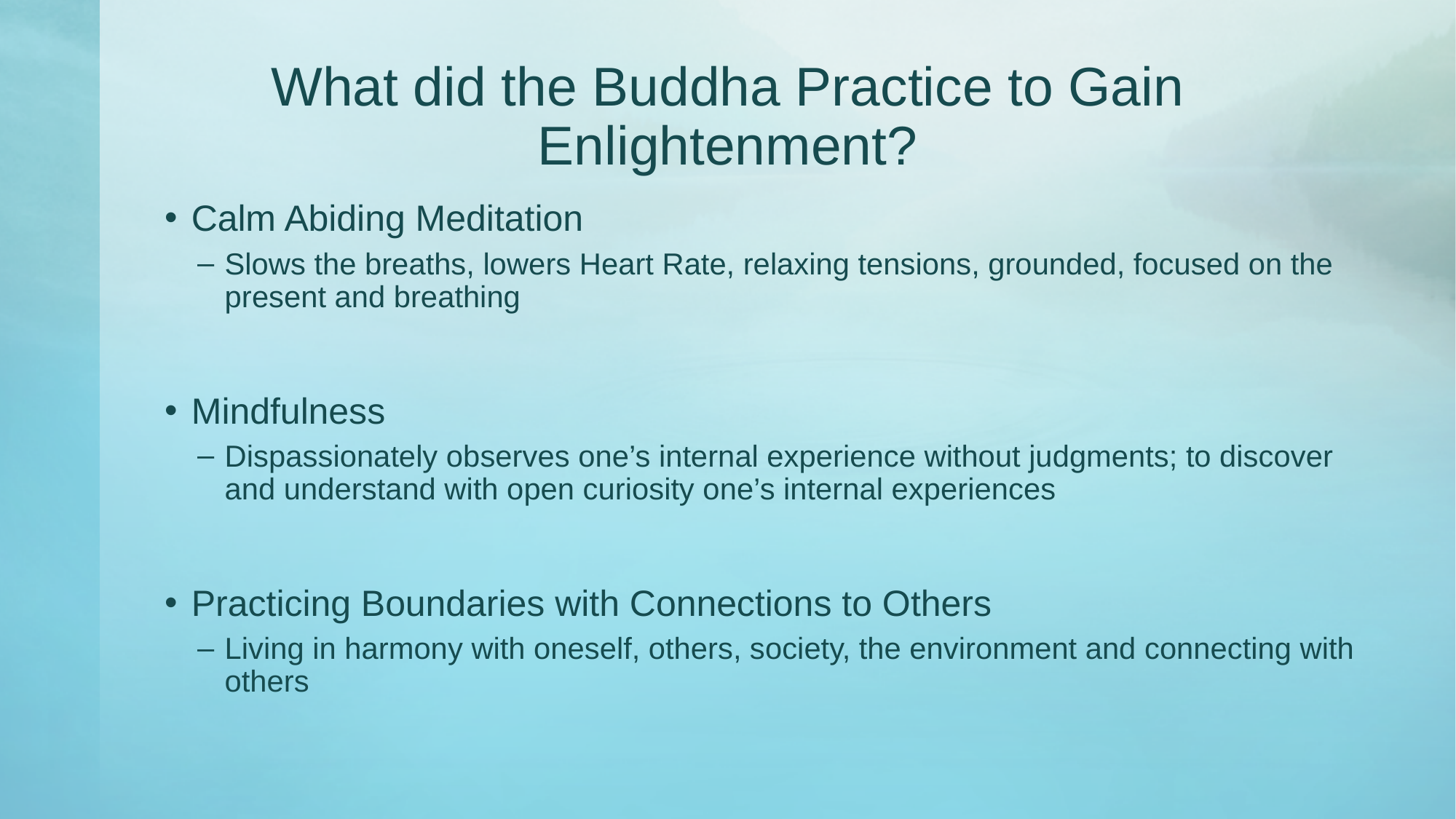

# What did the Buddha Practice to Gain Enlightenment?
Calm Abiding Meditation
Slows the breaths, lowers Heart Rate, relaxing tensions, grounded, focused on the present and breathing

Mindfulness
Dispassionately observes one’s internal experience without judgments; to discover and understand with open curiosity one’s internal experiences

Practicing Boundaries with Connections to Others
Living in harmony with oneself, others, society, the environment and connecting with others